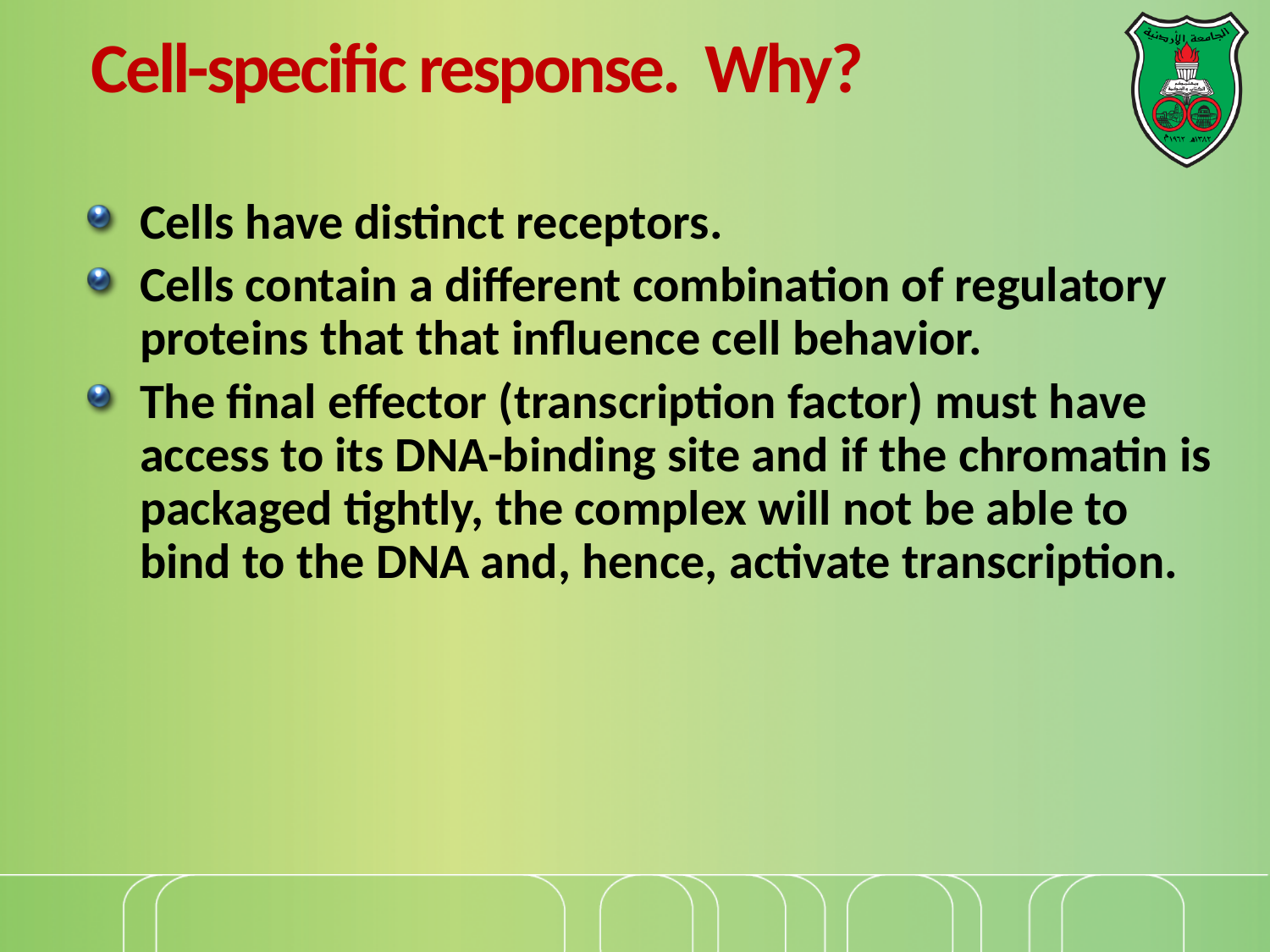

# Cell-specific response.  Why?
Cells have distinct receptors.
Cells contain a different combination of regulatory proteins that that influence cell behavior.
The final effector (transcription factor) must have access to its DNA-binding site and if the chromatin is packaged tightly, the complex will not be able to bind to the DNA and, hence, activate transcription.